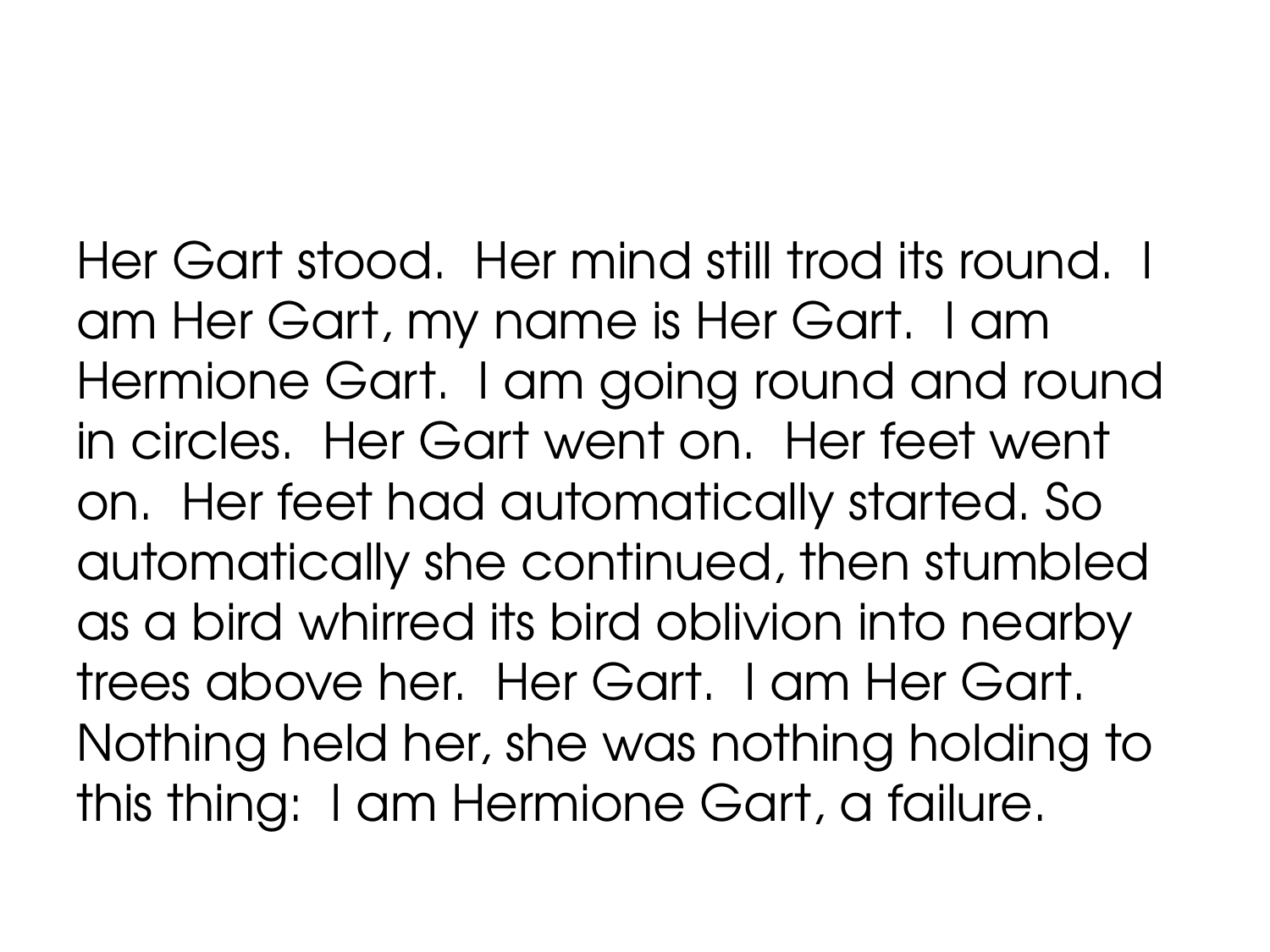

#
Her Gart stood.  Her mind still trod its round.  I am Her Gart, my name is Her Gart.  I am Hermione Gart.  I am going round and round in circles.  Her Gart went on.  Her feet went on.  Her feet had automatically started. So automatically she continued, then stumbled as a bird whirred its bird oblivion into nearby trees above her.  Her Gart.  I am Her Gart.  Nothing held her, she was nothing holding to this thing:  I am Hermione Gart, a failure.